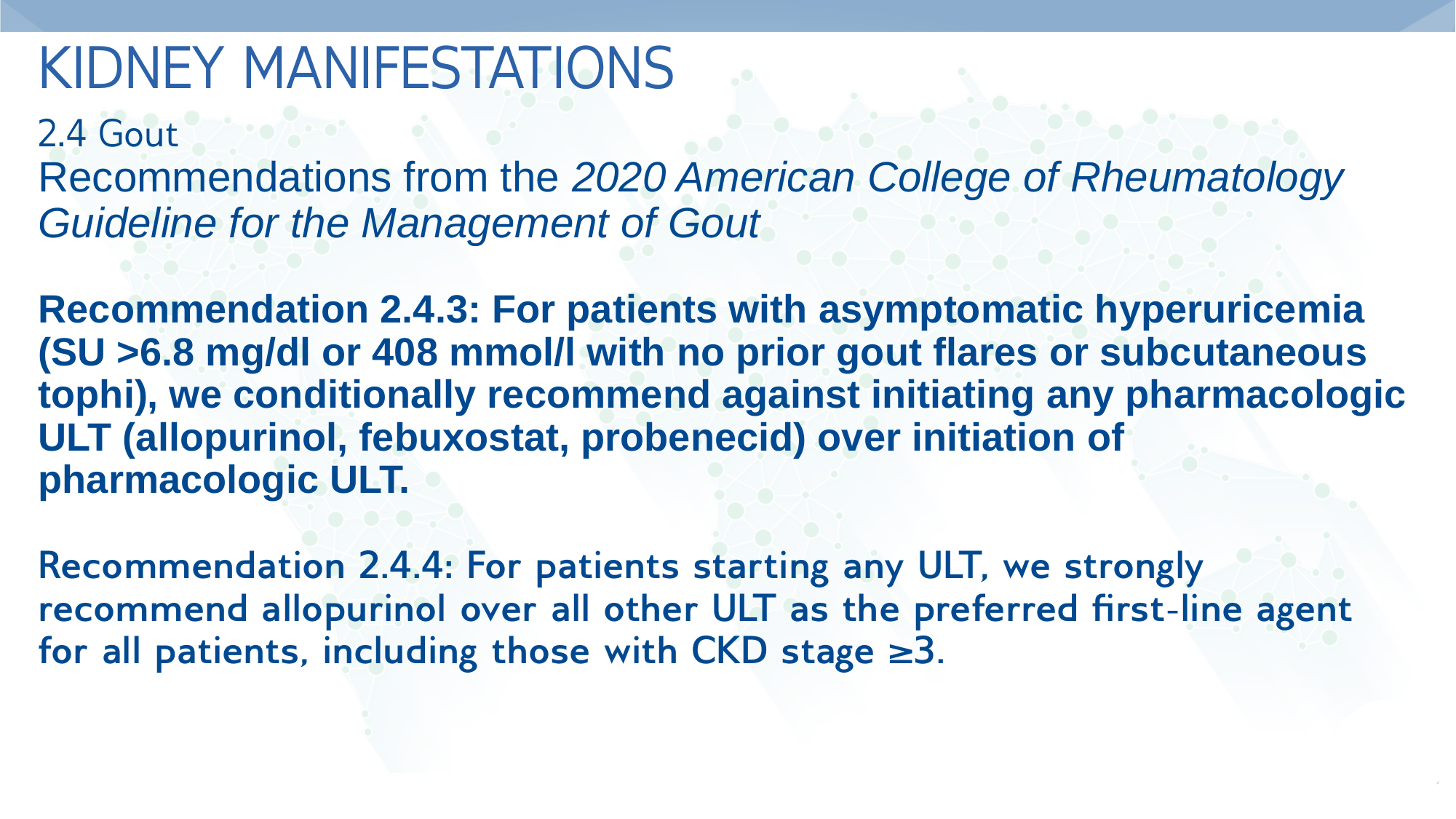

# Kidney Manifestations
2.4 Gout
Recommendations from the 2020 American College of Rheumatology Guideline for the Management of Gout

Recommendation 2.4.3: For patients with asymptomatic hyperuricemia (SU >6.8 mg/dl or 408 mmol/l with no prior gout flares or subcutaneous tophi), we conditionally recommend against initiating any pharmacologic ULT (allopurinol, febuxostat, probenecid) over initiation of pharmacologic ULT.

Recommendation 2.4.4: For patients starting any ULT, we strongly recommend allopurinol over all other ULT as the preferred first-line agent for all patients, including those with CKD stage ≥3.